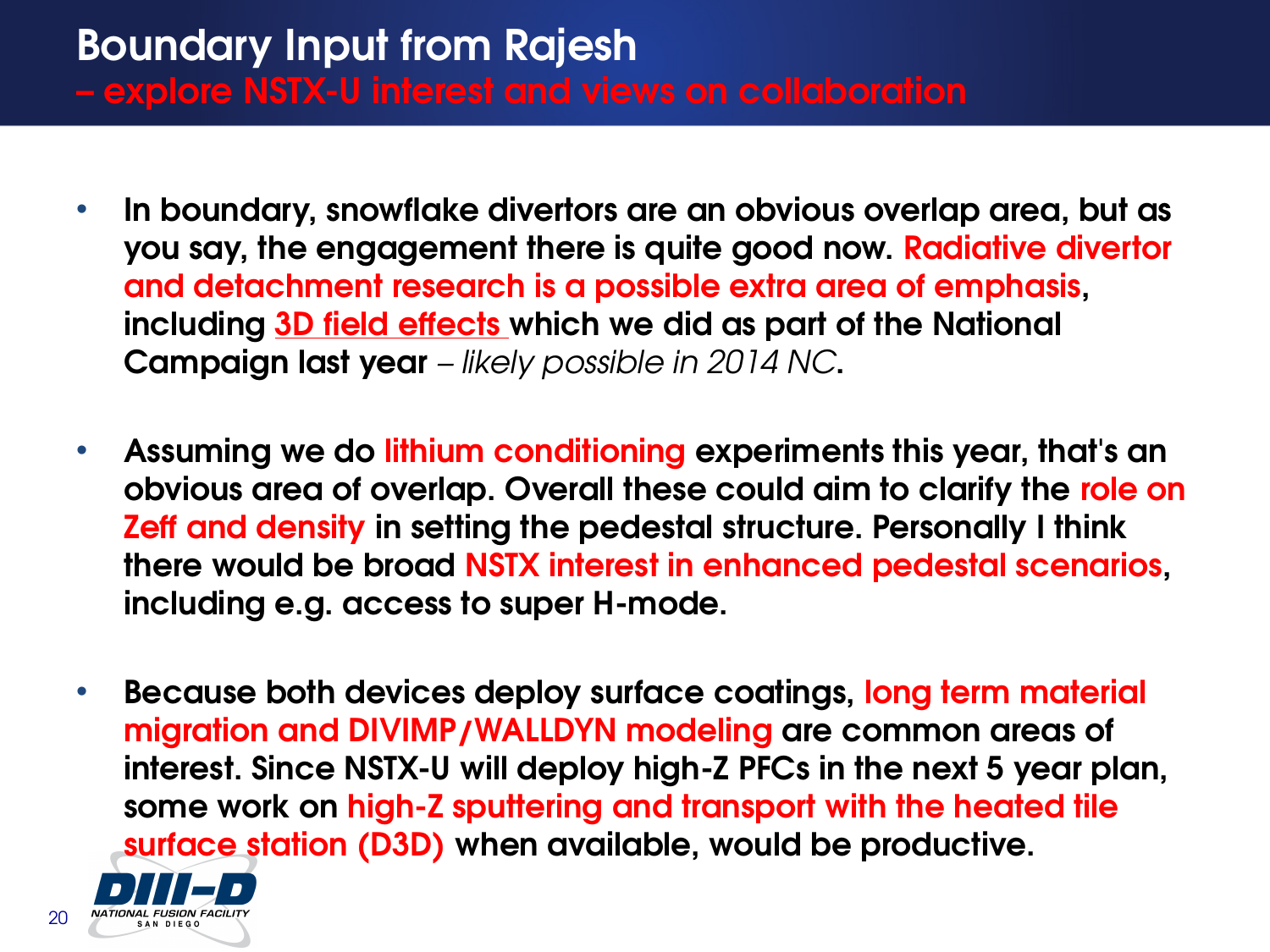

Boundary Input from Rajesh
– explore NSTX-U interest and views on collaboration
In boundary, snowflake divertors are an obvious overlap area, but as you say, the engagement there is quite good now. Radiative divertor and detachment research is a possible extra area of emphasis, including 3D field effects which we did as part of the National Campaign last year – likely possible in 2014 NC.

Assuming we do lithium conditioning experiments this year, that's an obvious area of overlap. Overall these could aim to clarify the role on Zeff and density in setting the pedestal structure. Personally I think there would be broad NSTX interest in enhanced pedestal scenarios, including e.g. access to super H-mode.

Because both devices deploy surface coatings, long term material migration and DIVIMP/WALLDYN modeling are common areas of interest. Since NSTX-U will deploy high-Z PFCs in the next 5 year plan, some work on high-Z sputtering and transport with the heated tile surface station (D3D) when available, would be productive.